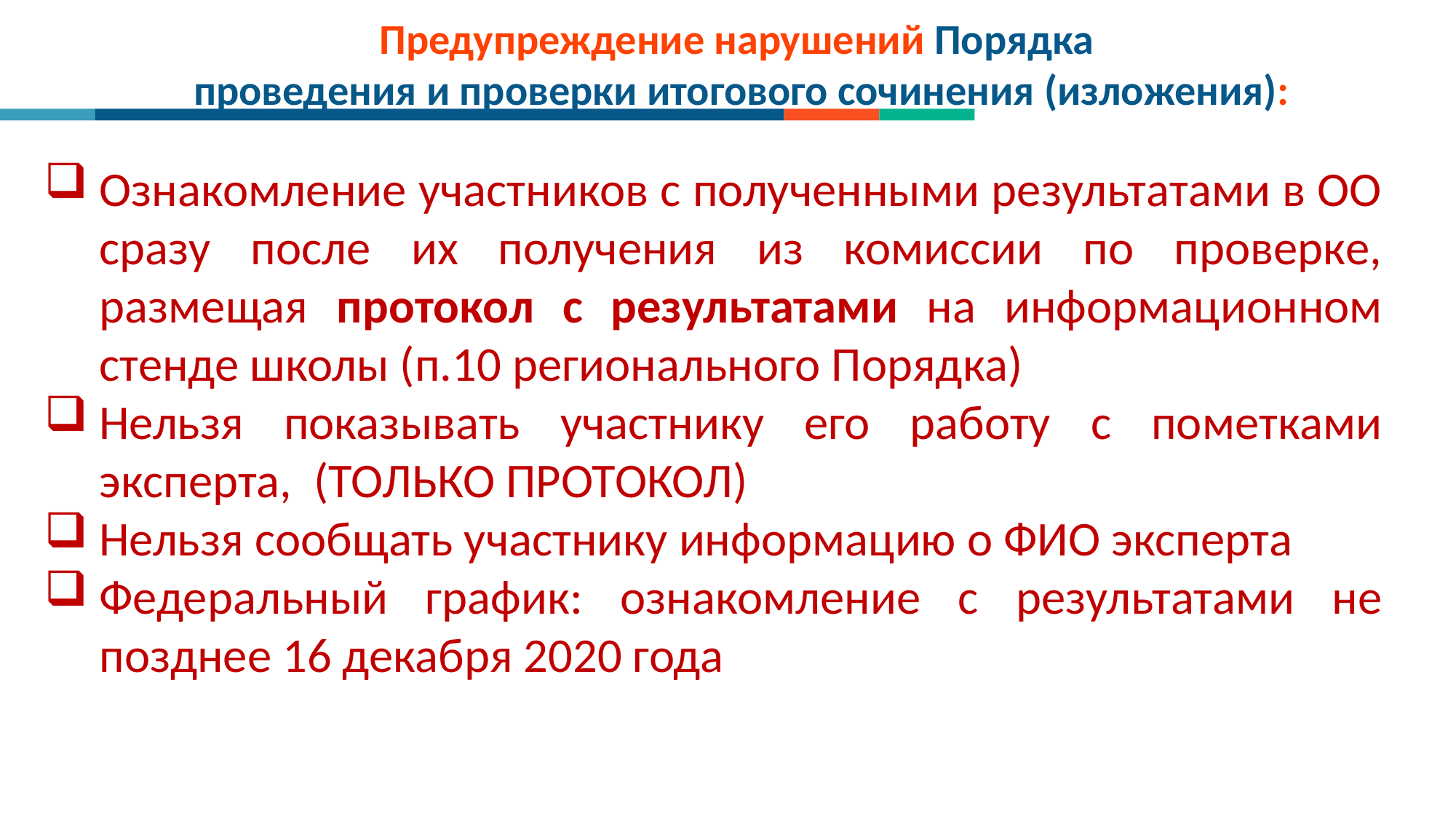

Предупреждение нарушений Порядка
проведения и проверки итогового сочинения (изложения):

Ознакомление участников с полученными результатами в ОО сразу после их получения из комиссии по проверке, размещая протокол с результатами на информационном стенде школы (п.10 регионального Порядка)
Нельзя показывать участнику его работу с пометками эксперта,  (ТОЛЬКО ПРОТОКОЛ)
Нельзя сообщать участнику информацию о ФИО эксперта
Федеральный график: ознакомление с результатами не позднее 16 декабря 2020 года